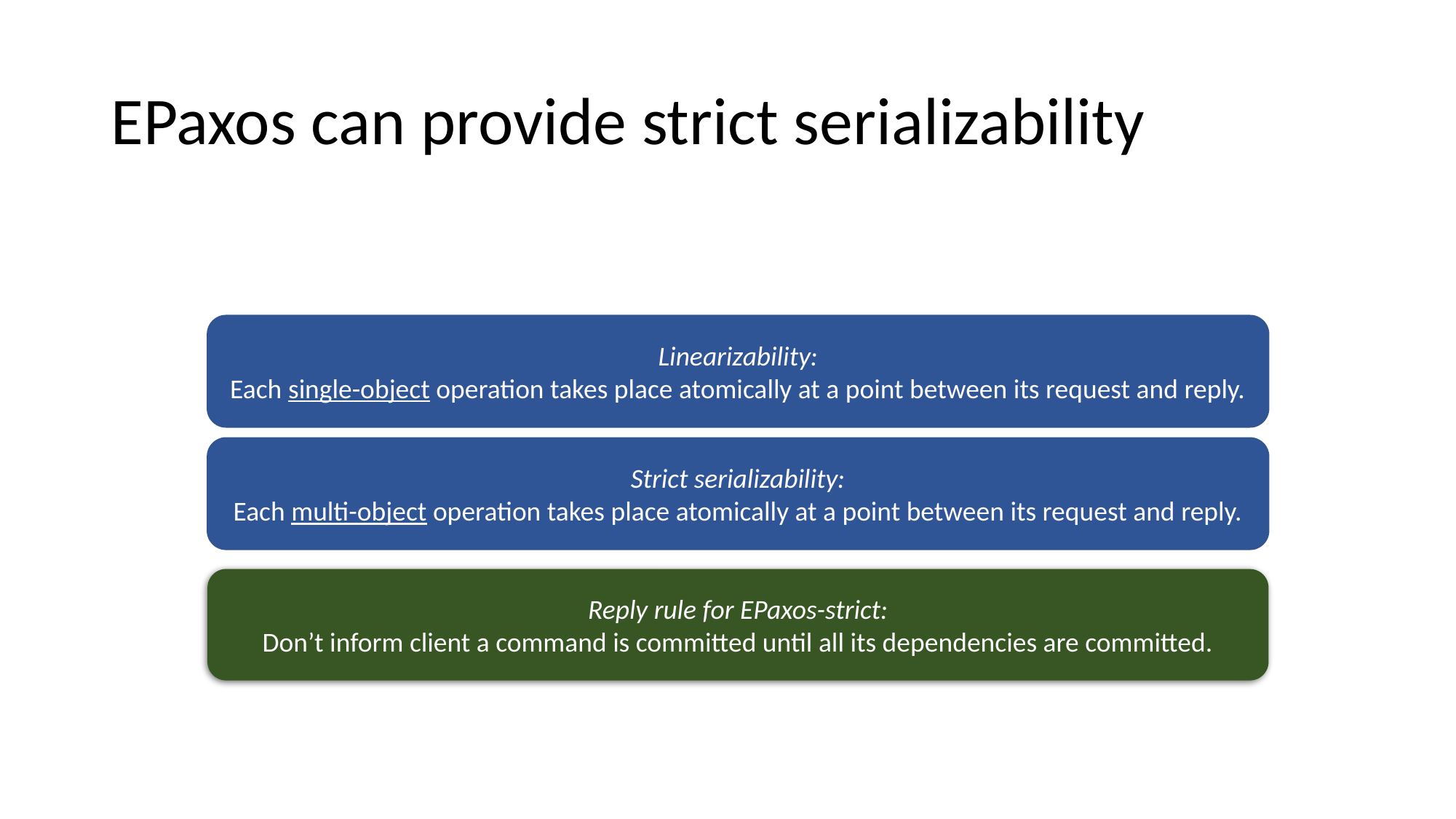

# EPaxos can provide strict serializability
Linearizability:
Each single-object operation takes place atomically at a point between its request and reply.
Strict serializability:
Each multi-object operation takes place atomically at a point between its request and reply.
Reply rule for EPaxos-strict:
Don’t inform client a command is committed until all its dependencies are committed.